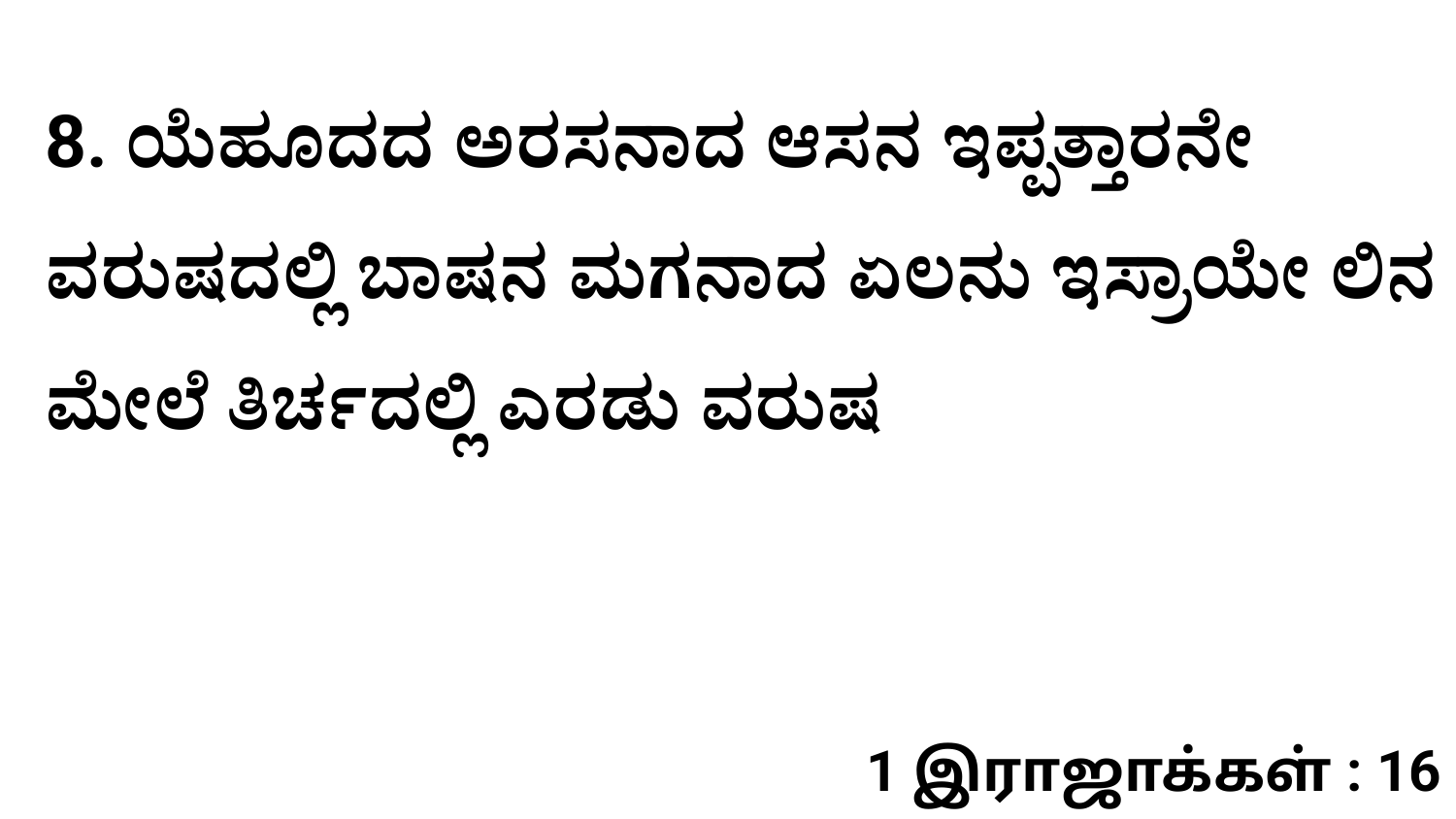

8. ಯೆಹೂದದ ಅರಸನಾದ ಆಸನ ಇಪ್ಪತ್ತಾರನೇ ವರುಷದಲ್ಲಿ ಬಾಷನ ಮಗನಾದ ಏಲನು ಇಸ್ರಾಯೇ ಲಿನ ಮೇಲೆ ತಿರ್ಚದಲ್ಲಿ ಎರಡು ವರುಷ
1 இராஜாக்கள் : 16